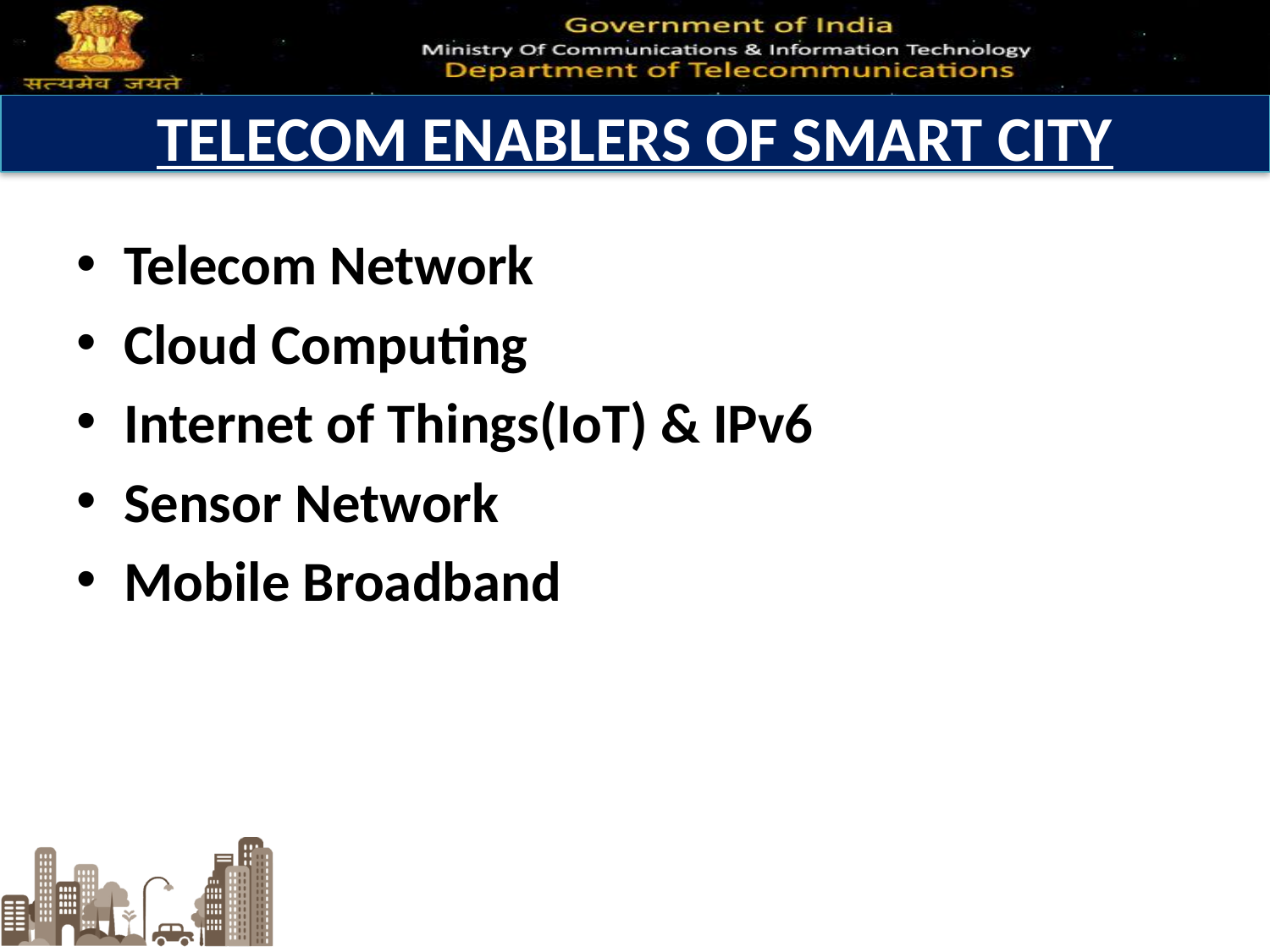

# TELECOM ENABLERS OF SMART CITY
Telecom Network
Cloud Computing
Internet of Things(IoT) & IPv6
Sensor Network
Mobile Broadband